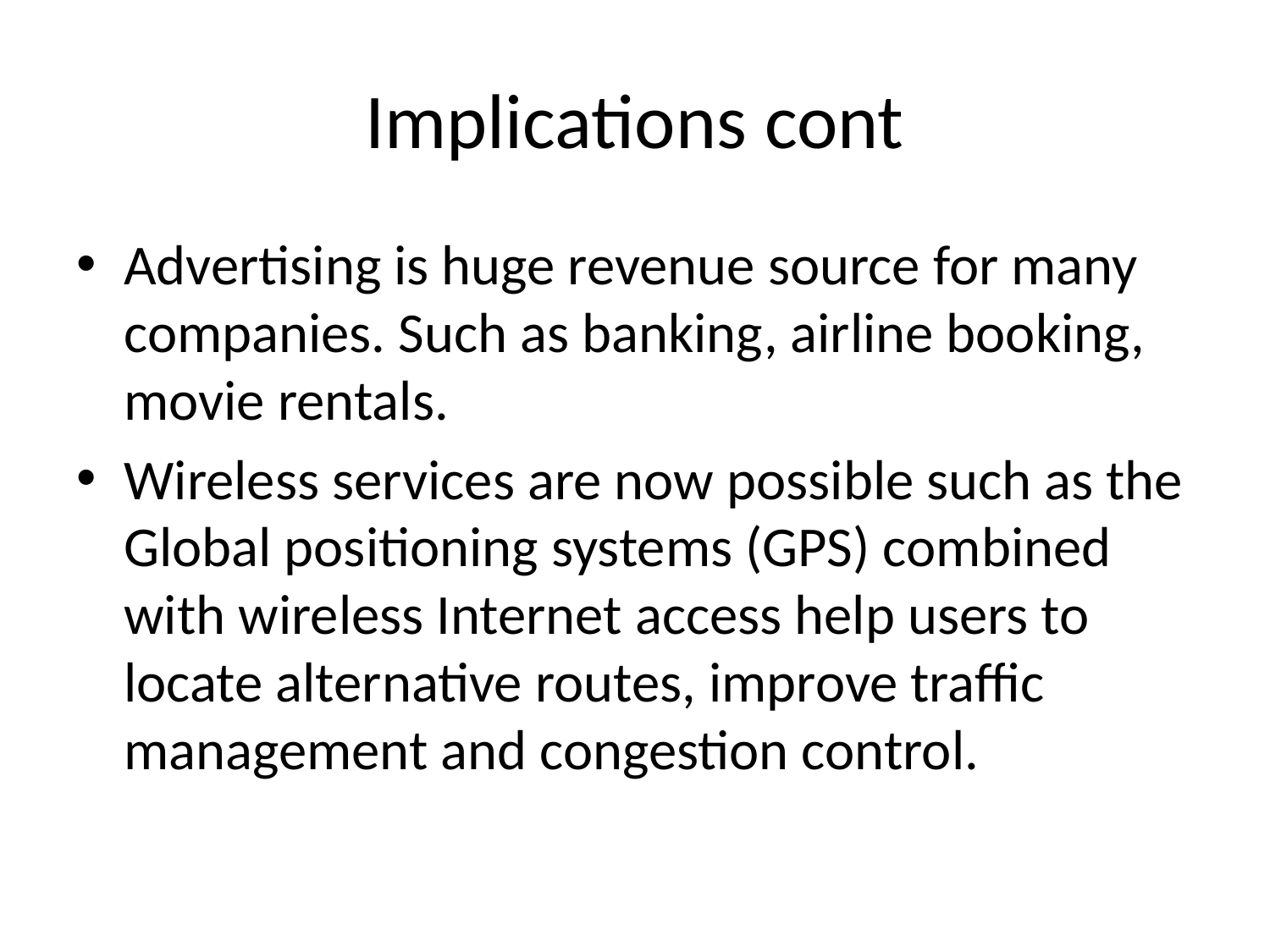

# Implications cont
Advertising is huge revenue source for many companies. Such as banking, airline booking, movie rentals.
Wireless services are now possible such as the Global positioning systems (GPS) combined with wireless Internet access help users to locate alternative routes, improve traffic management and congestion control.